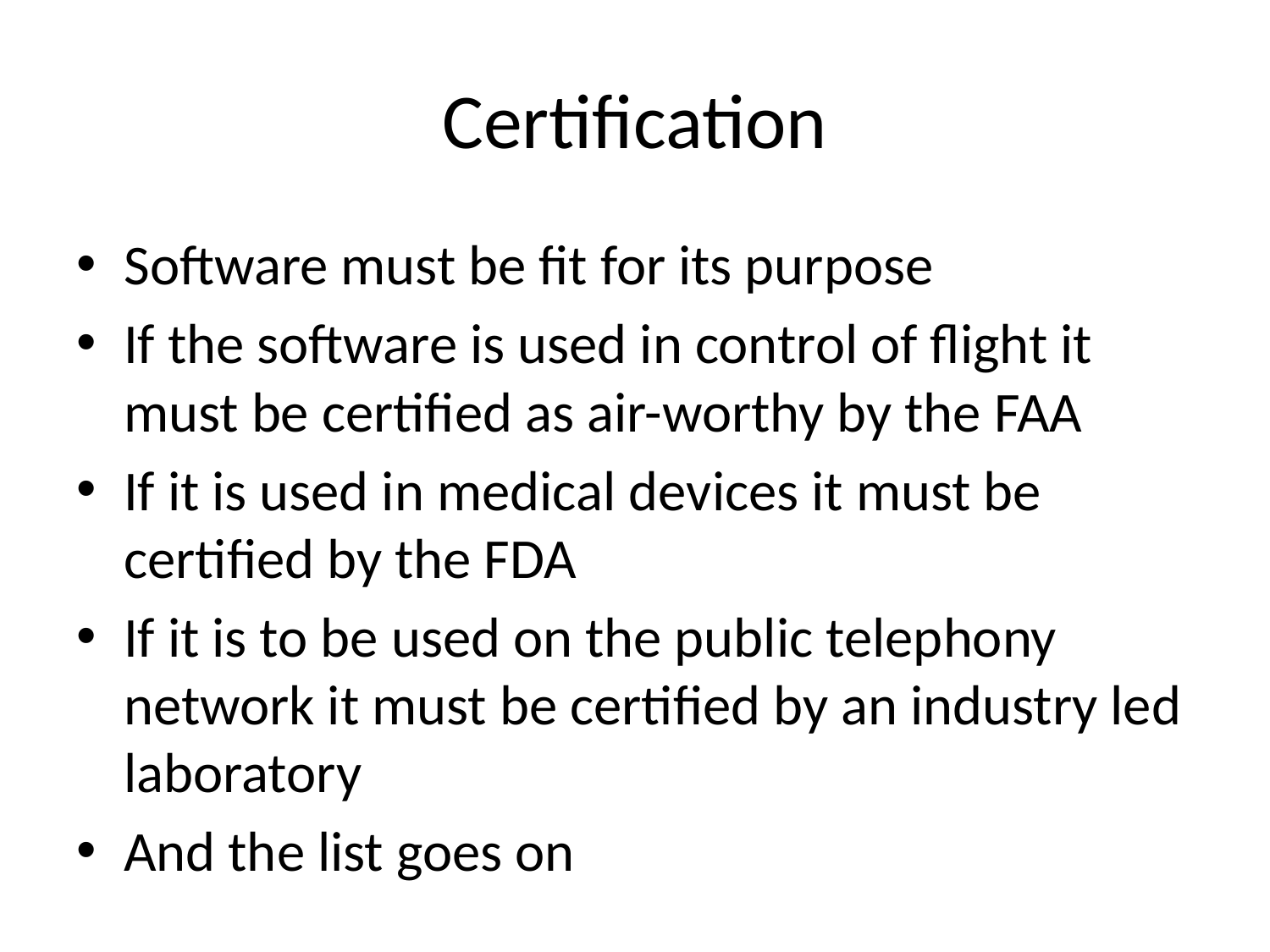

# Certification
Software must be fit for its purpose
If the software is used in control of flight it must be certified as air-worthy by the FAA
If it is used in medical devices it must be certified by the FDA
If it is to be used on the public telephony network it must be certified by an industry led laboratory
And the list goes on